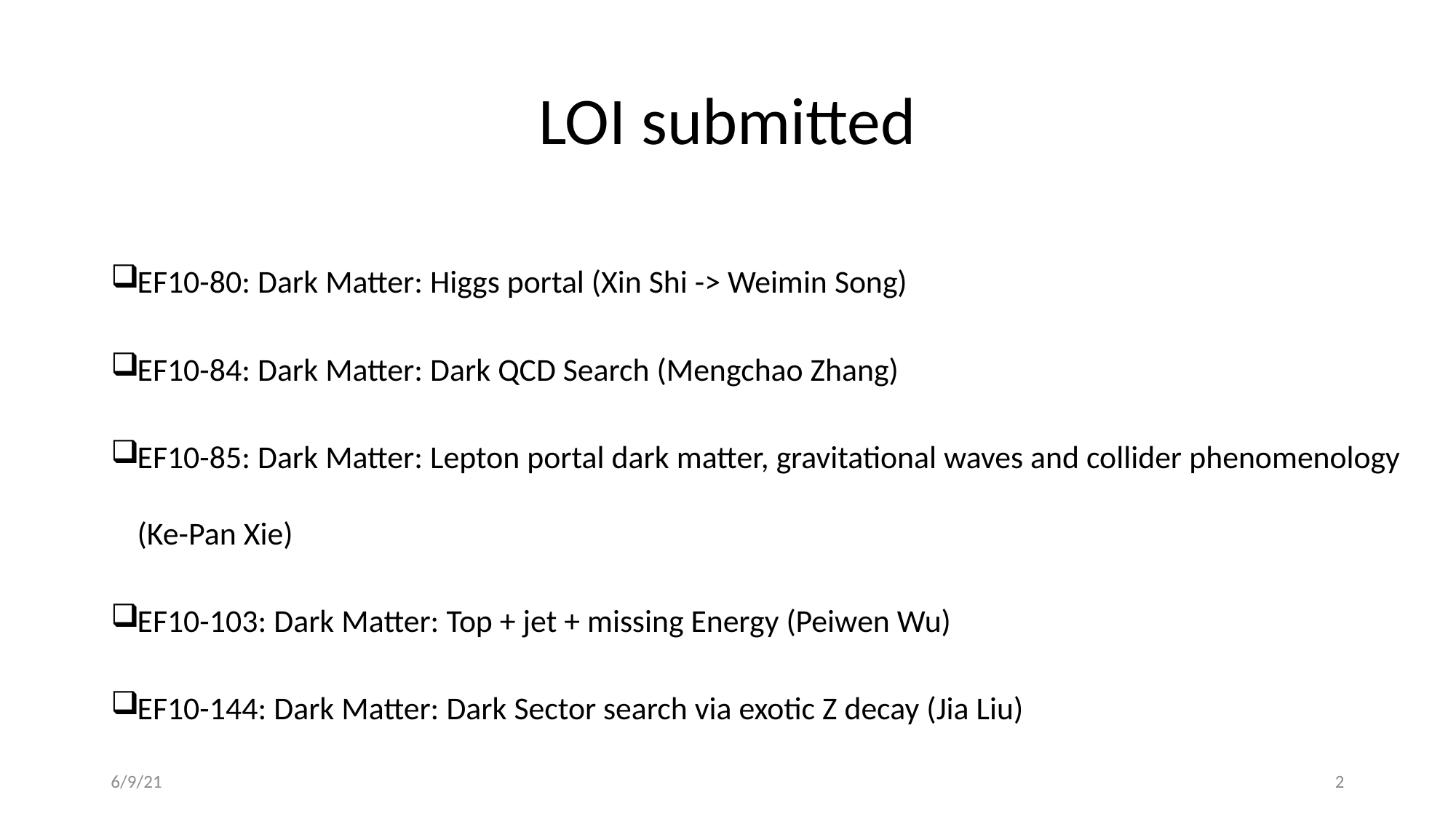

# LOI submitted
EF10-80: Dark Matter: Higgs portal (Xin Shi -> Weimin Song)
EF10-84: Dark Matter: Dark QCD Search (Mengchao Zhang)
EF10-85: Dark Matter: Lepton portal dark matter, gravitational waves and collider phenomenology (Ke-Pan Xie)
EF10-103: Dark Matter: Top + jet + missing Energy (Peiwen Wu)
EF10-144: Dark Matter: Dark Sector search via exotic Z decay (Jia Liu)
6/9/21
2